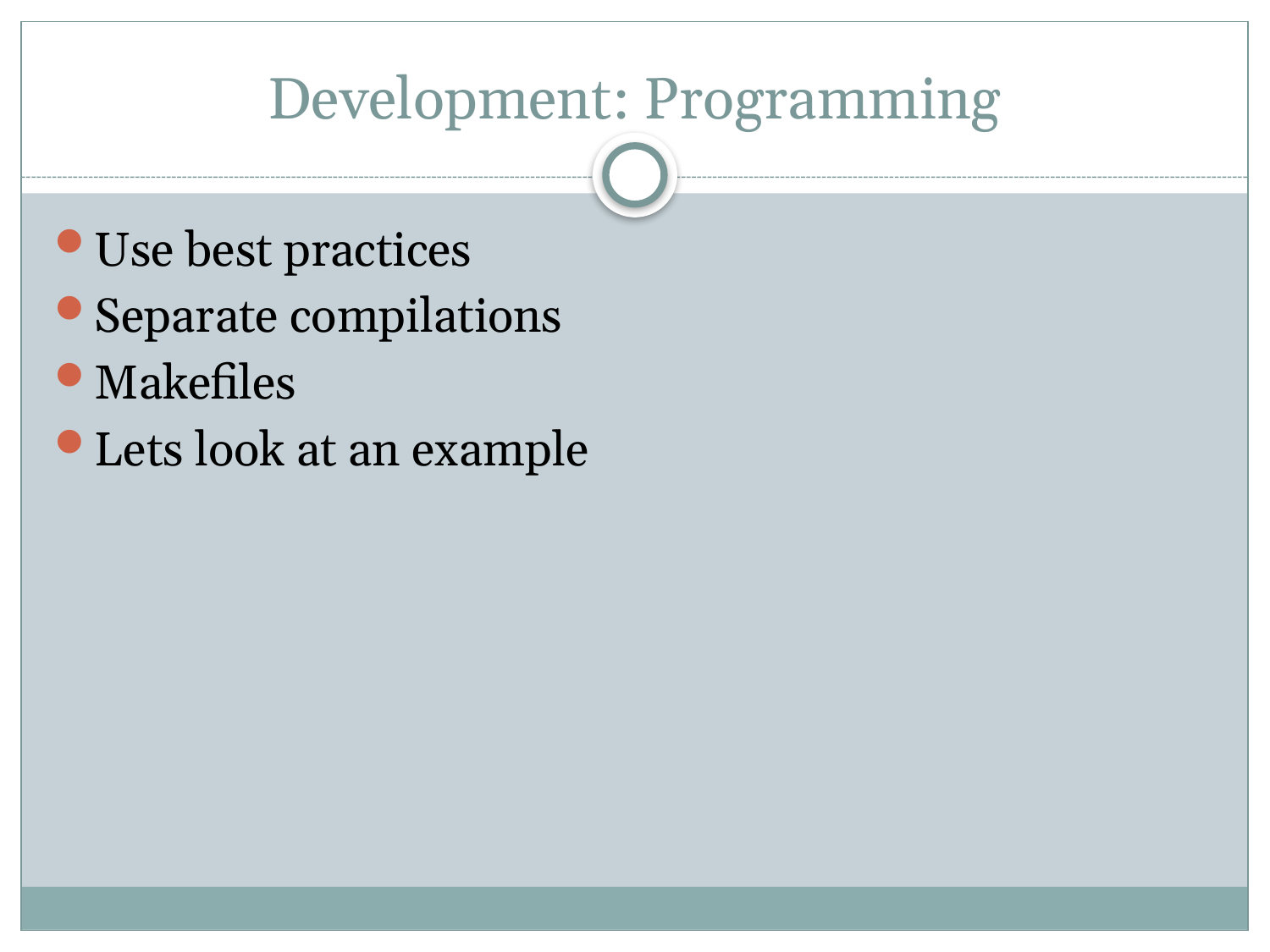

# Development: Programming
Use best practices
Separate compilations
Makefiles
Lets look at an example